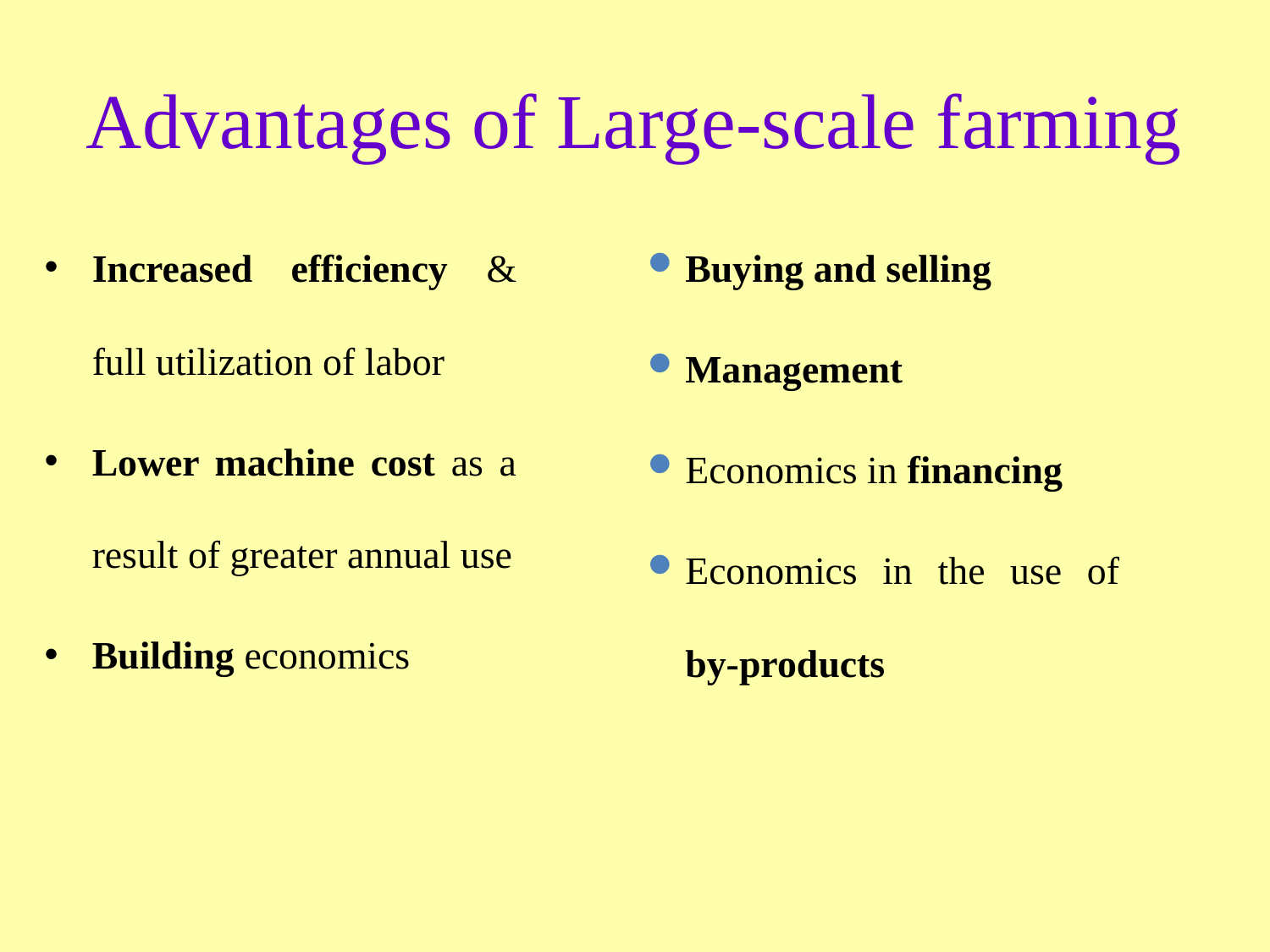

# Advantages of Large-scale farming
Increased efficiency & full utilization of labor
Lower machine cost as a result of greater annual use
Building economics
Buying and selling
Management
Economics in financing
Economics in the use of by-products